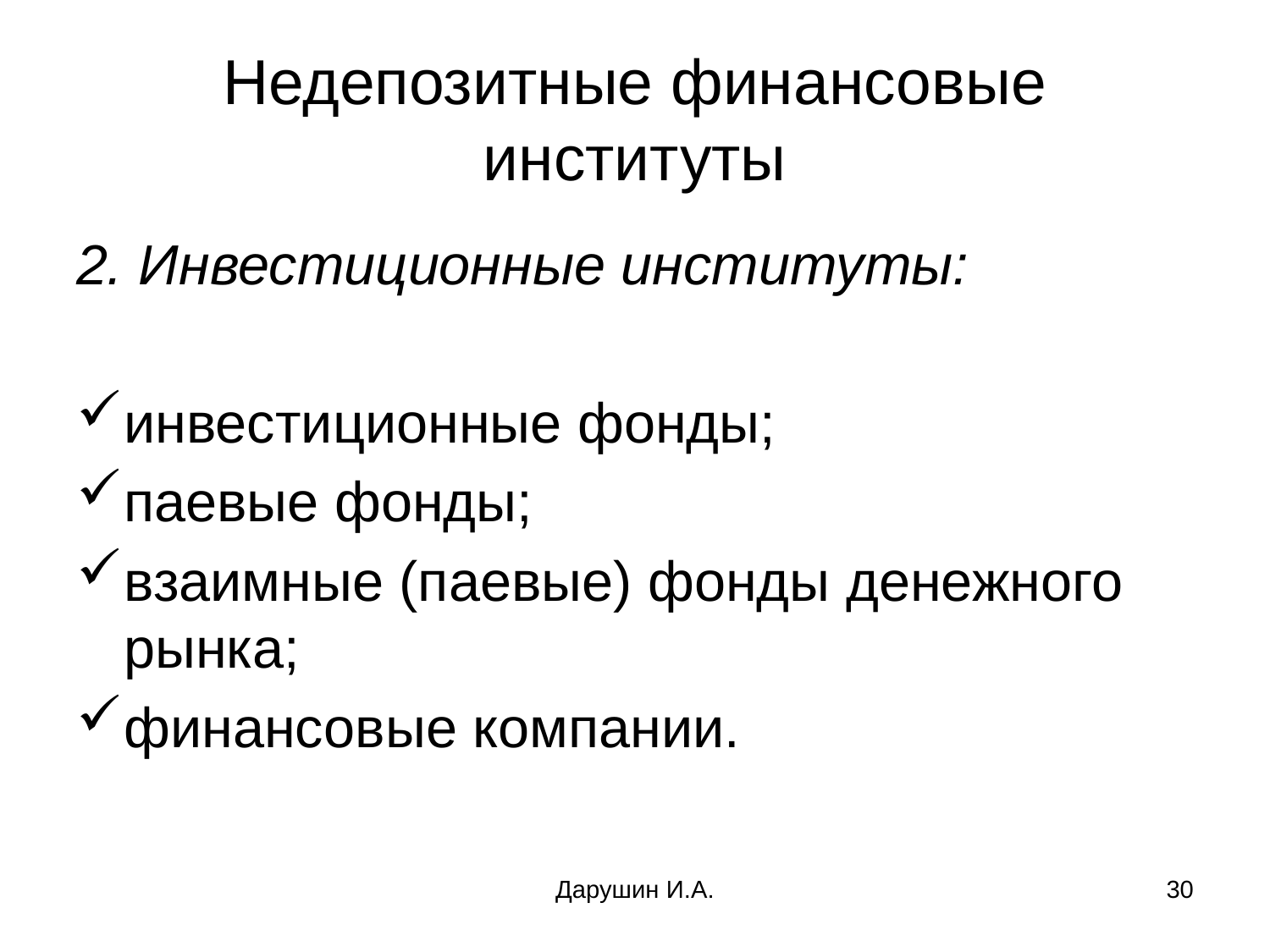

# Недепозитные финансовые институты
2. Инвестиционные институты:

инвестиционные фонды;
паевые фонды;
взаимные (паевые) фонды денежного рынка;
финансовые компании.
Дарушин И.А.
30